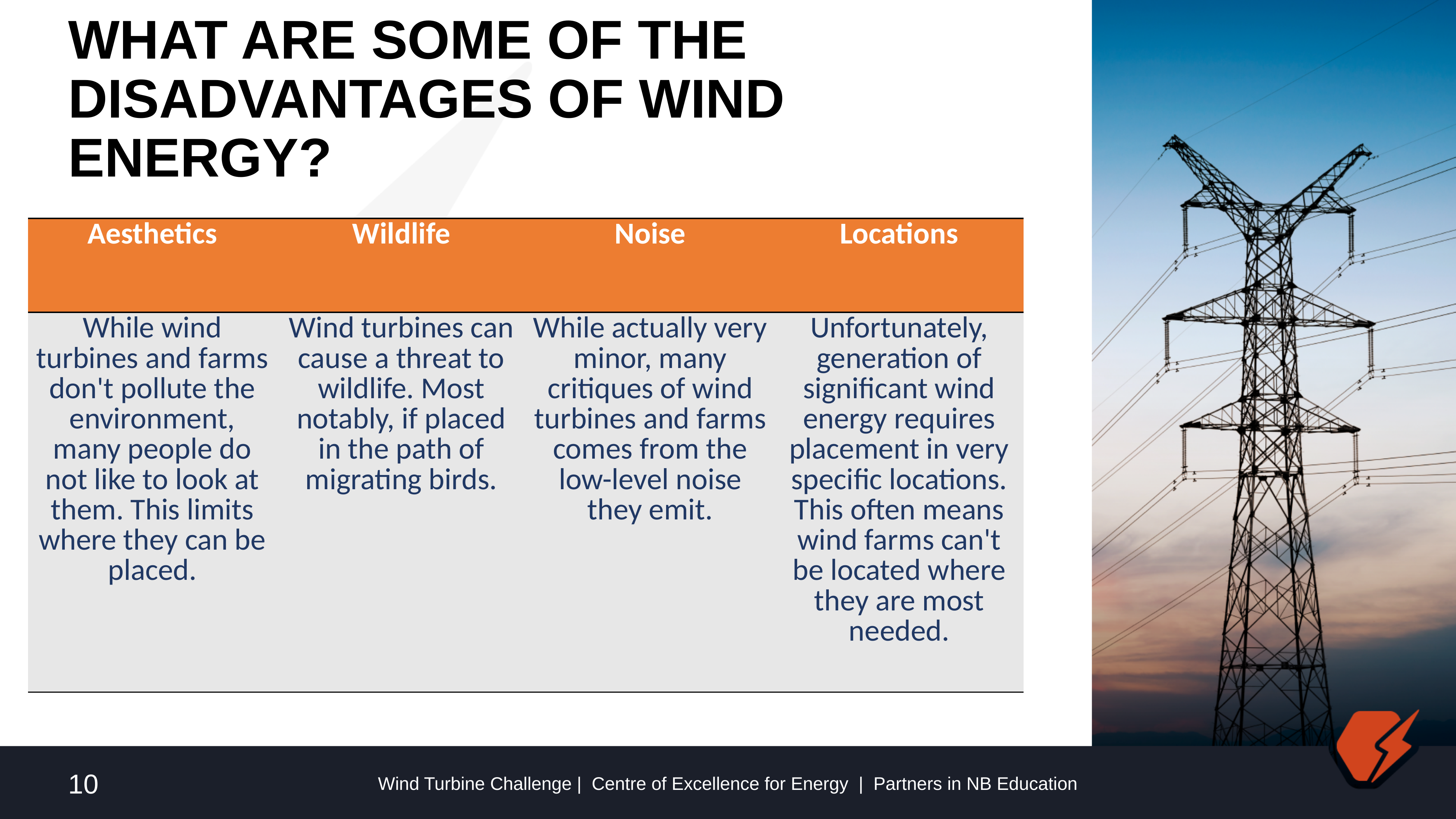

# What are some of the disadvantages of wind energy?
| Aesthetics | Wildlife | Noise | Locations |
| --- | --- | --- | --- |
| While wind turbines and farms don't pollute the environment, many people do not like to look at them. This limits where they can be placed. | Wind turbines can cause a threat to wildlife. Most notably, if placed in the path of migrating birds. | While actually very minor, many critiques of wind turbines and farms comes from the low-level noise they emit. | Unfortunately, generation of significant wind energy requires placement in very specific locations. This often means wind farms can't be located where they are most needed. |

10
Wind Turbine Challenge |  Centre of Excellence for Energy  |  Partners in NB Education